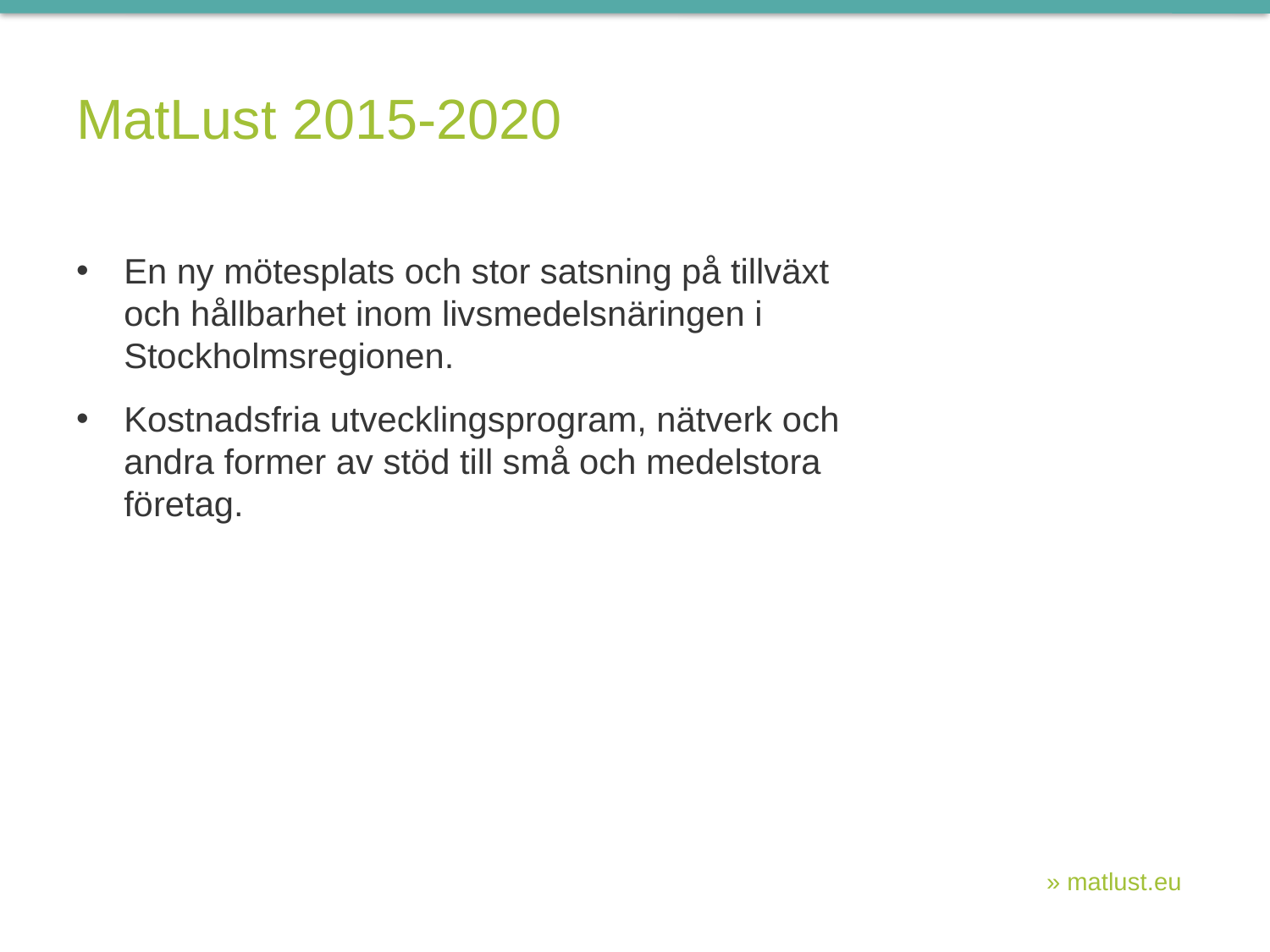

# MatLust 2015-2020
En ny mötesplats och stor satsning på tillväxt och hållbarhet inom livsmedelsnäringen i Stockholmsregionen.
Kostnadsfria utvecklingsprogram, nätverk och andra former av stöd till små och medelstora företag.